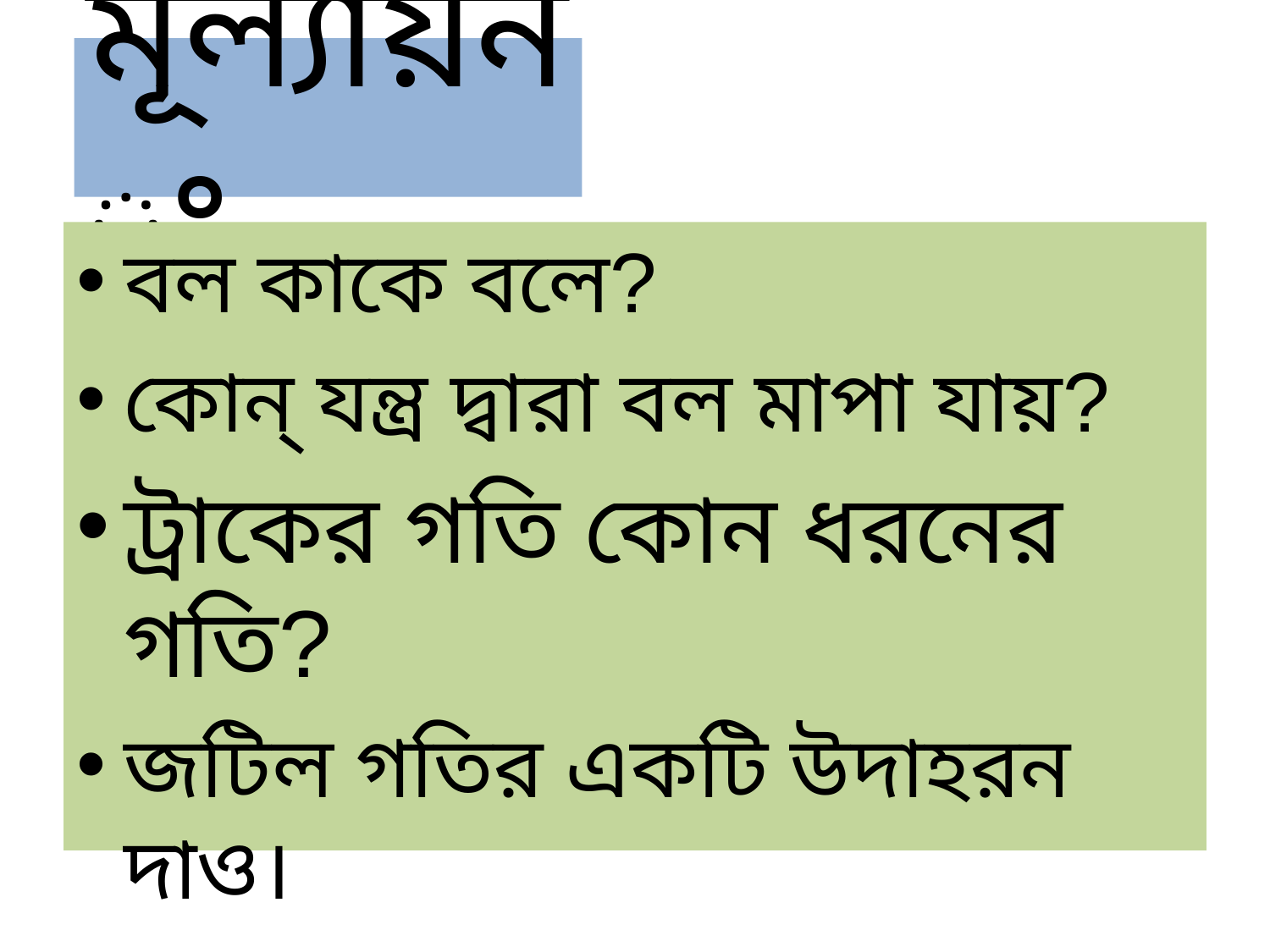

# মূল্যায়নঃ
বল কাকে বলে?
কোন্ যন্ত্র দ্বারা বল মাপা যায়?
ট্রাকের গতি কোন ধরনের গতি?
জটিল গতির একটি উদাহরন দাও।